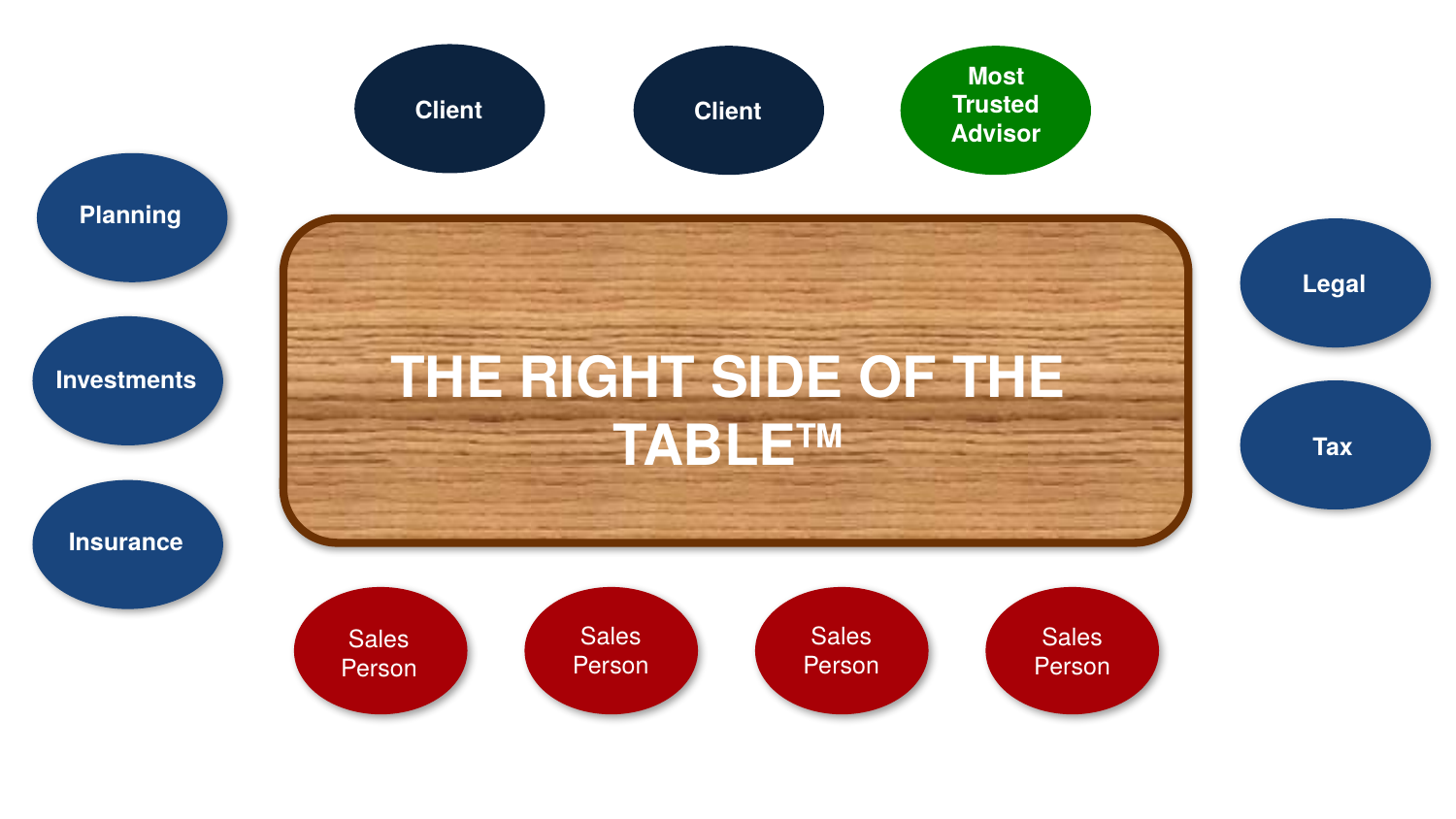

Client

Client

Most
Trusted
Advisor

Planning

Legal

Investments

Tax

Insurance

THE RIGHT SIDE OF THE TABLETM

Sales
Person

Sales Person

Sales Person

Sales
Person